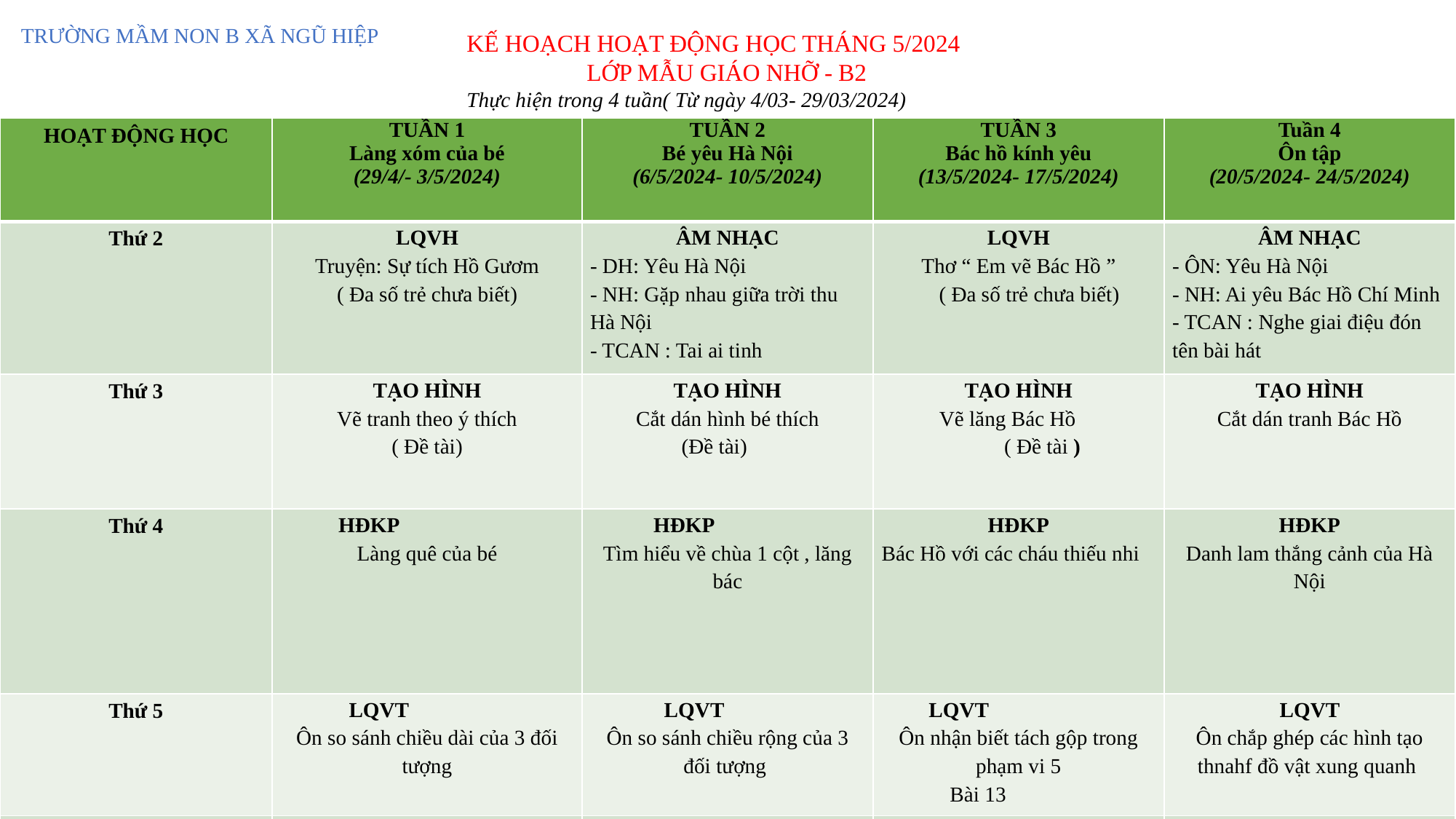

TRƯỜNG MẦM NON B XÃ NGŨ HIỆP
KẾ HOẠCH HOẠT ĐỘNG HỌC THÁNG 5/2024
                    LỚP MẪU GIÁO NHỠ - B2
Thực hiện trong 4 tuần( Từ ngày 4/03- 29/03/2024)
| HOẠT ĐỘNG HỌC | TUẦN 1 Làng xóm của bé (29/4/- 3/5/2024) | TUẦN 2 Bé yêu Hà Nội (6/5/2024- 10/5/2024) | TUẦN 3 Bác hồ kính yêu (13/5/2024- 17/5/2024) | Tuần 4 Ôn tập (20/5/2024- 24/5/2024) |
| --- | --- | --- | --- | --- |
| Thứ 2 | LQVH Truyện: Sự tích Hồ Gươm ( Đa số trẻ chưa biết) | ÂM NHẠC - DH: Yêu Hà Nội - NH: Gặp nhau giữa trời thu Hà Nội - TCAN : Tai ai tinh | LQVH Thơ “ Em vẽ Bác Hồ ” ( Đa số trẻ chưa biết) | ÂM NHẠC - ÔN: Yêu Hà Nội - NH: Ai yêu Bác Hồ Chí Minh - TCAN : Nghe giai điệu đón tên bài hát |
| Thứ 3 | TẠO HÌNH Vẽ tranh theo ý thích ( Đề tài) | TẠO HÌNH Cắt dán hình bé thích (Đề tài) | TẠO HÌNH Vẽ lăng Bác Hồ ( Đề tài ) | TẠO HÌNH Cắt dán tranh Bác Hồ |
| Thứ 4 | HĐKP Làng quê của bé | HĐKP Tìm hiểu về chùa 1 cột , lăng bác | HĐKP Bác Hồ với các cháu thiếu nhi | HĐKP Danh lam thắng cảnh của Hà Nội |
| Thứ 5 | LQVT Ôn so sánh chiều dài của 3 đối tượng | LQVT Ôn so sánh chiều rộng của 3 đối tượng | LQVT Ôn nhận biết tách gộp trong phạm vi 5 Bài 13 | LQVT Ôn chắp ghép các hình tạo thnahf đồ vật xung quanh |
| Thứ 6 | PTVĐ VĐCB: Chuyền bắt bóng qua chân TCVĐ: Ô tô và chim sẻ | PTVĐ VĐCB: Đi bước dồn ngang trên ghế thể dục. Chạy nhanh 10m TCVĐ: Cây cao cỏ thấp | PTVĐ VĐCB: Ném xa bằng 1 tay. Chạy nhanh 10m TCVĐ: Mèo đuổi chuột | PTVĐ Ôn : Lăn bóng theo đường dích zac TCVĐ: Ô tô và chim sẻ |